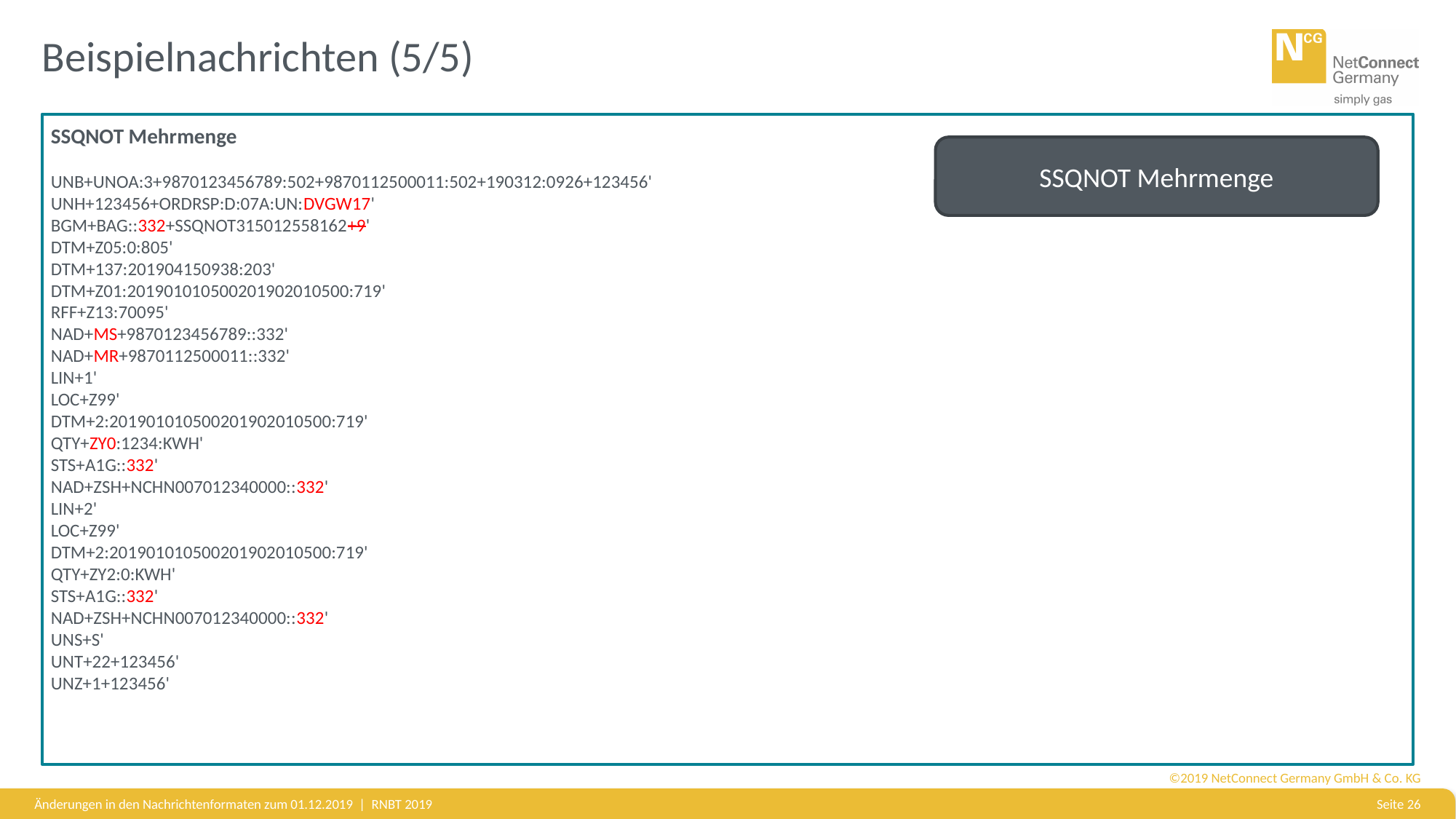

# Beispielnachrichten (5/5)
SSQNOT Mehrmenge

UNB+UNOA:3+9870123456789:502+9870112500011:502+190312:0926+123456'
UNH+123456+ORDRSP:D:07A:UN:DVGW17'
BGM+BAG::332+SSQNOT315012558162+9'
DTM+Z05:0:805'
DTM+137:201904150938:203'
DTM+Z01:201901010500201902010500:719'
RFF+Z13:70095'
NAD+MS+9870123456789::332'
NAD+MR+9870112500011::332'
LIN+1'
LOC+Z99'
DTM+2:201901010500201902010500:719'
QTY+ZY0:1234:KWH'
STS+A1G::332'
NAD+ZSH+NCHN007012340000::332'
LIN+2'
LOC+Z99'
DTM+2:201901010500201902010500:719'
QTY+ZY2:0:KWH'
STS+A1G::332'
NAD+ZSH+NCHN007012340000::332'
UNS+S'
UNT+22+123456'
UNZ+1+123456'
SSQNOT Mehrmenge
Änderungen in den Nachrichtenformaten zum 01.12.2019  |  RNBT 2019